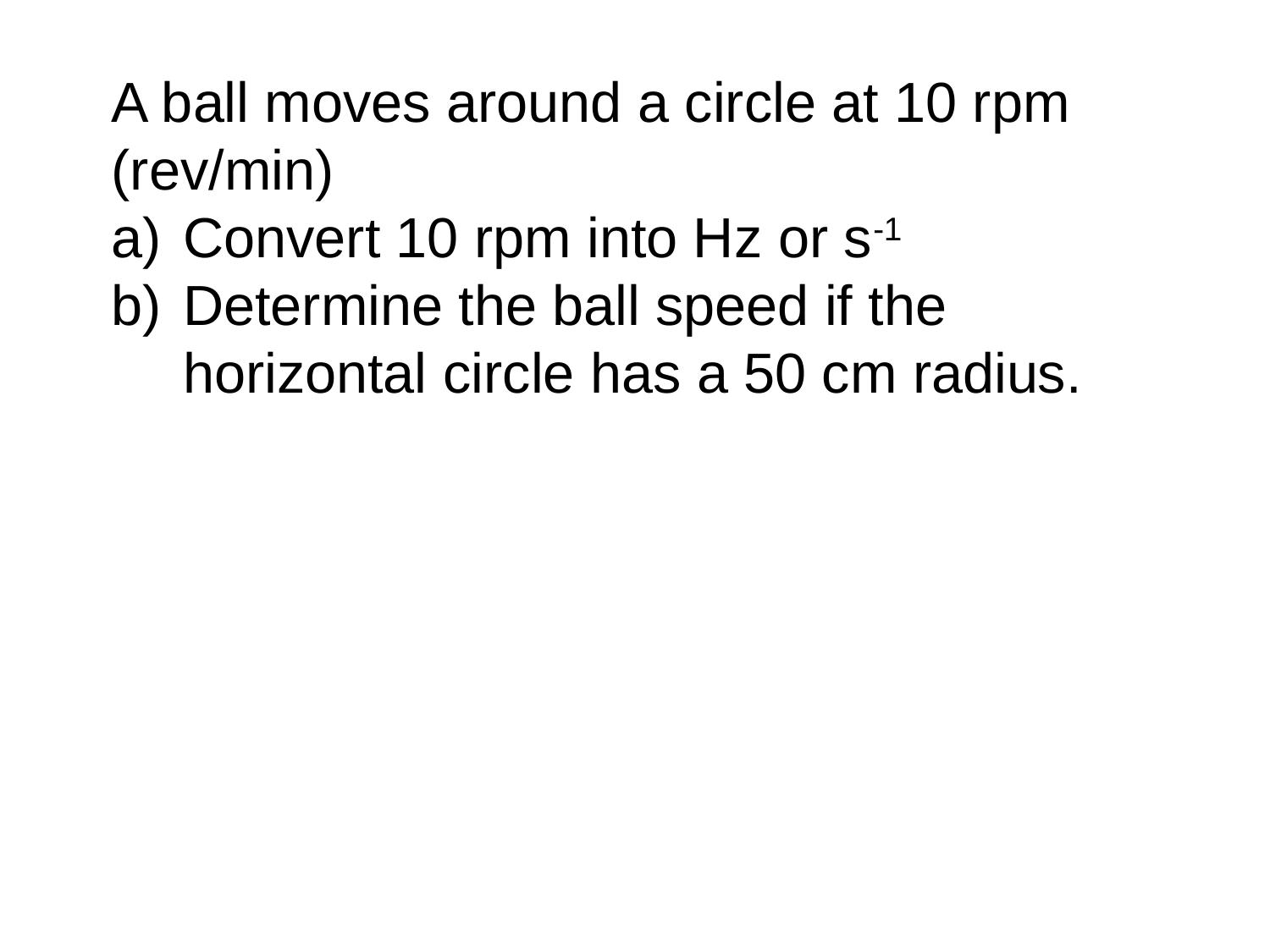

A ball moves around a circle at 10 rpm (rev/min)
Convert 10 rpm into Hz or s-1
Determine the ball speed if the horizontal circle has a 50 cm radius.